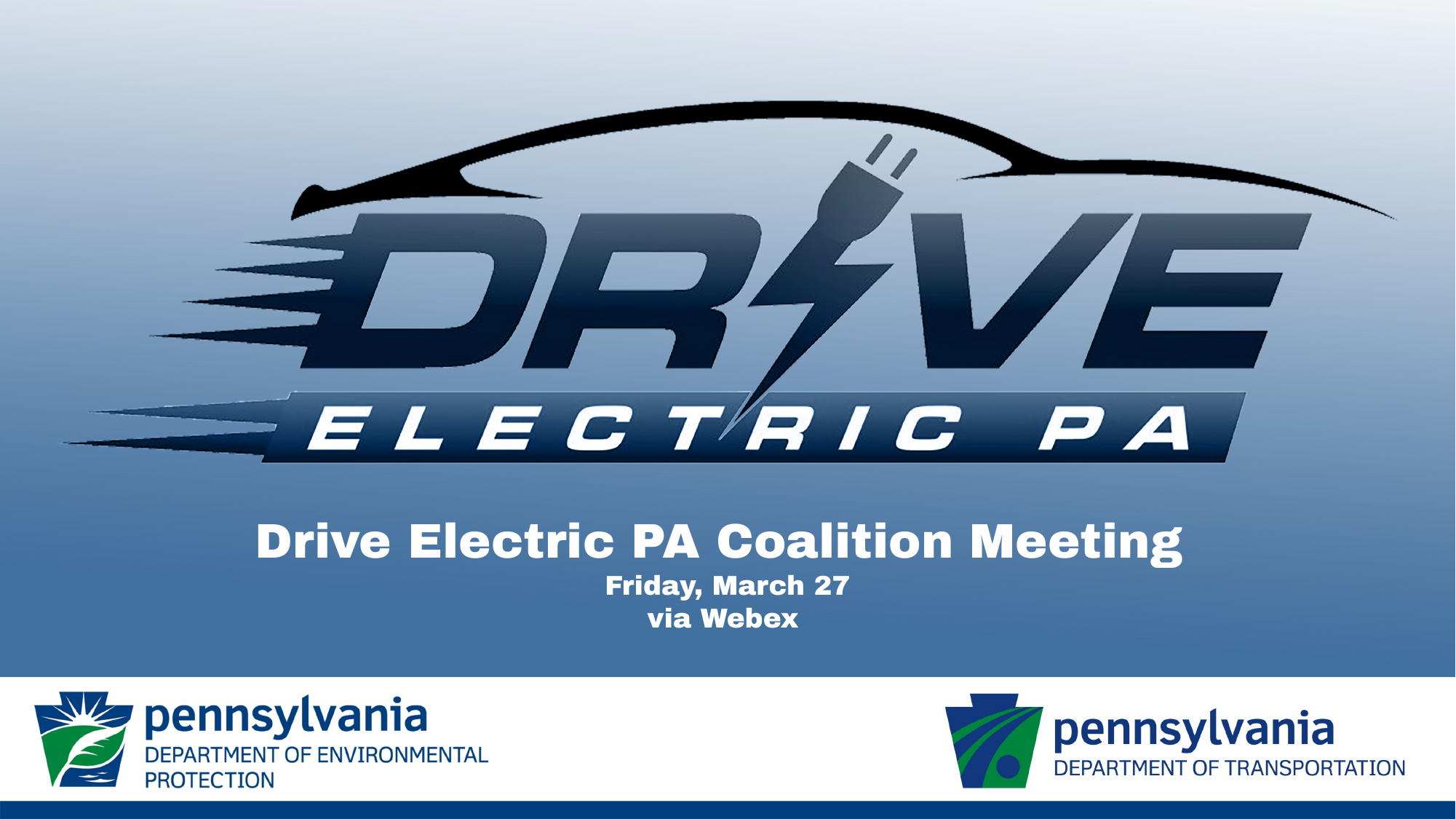

Drive Electric PA Coalition Meeting
Friday, March 27
via Webex